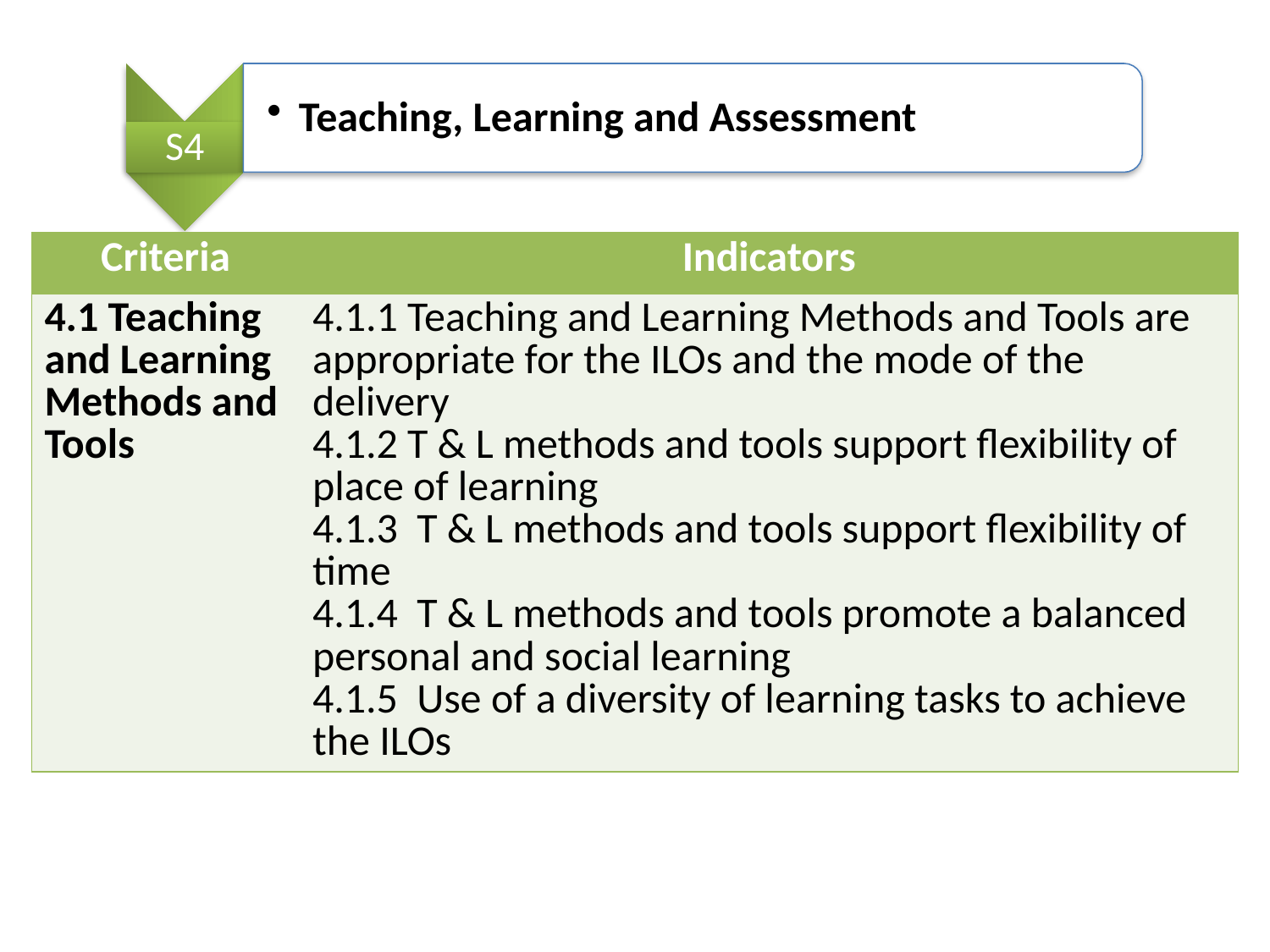

S4

Teaching, Learning and Assessment
| Criteria | Indicators |
| --- | --- |
| 4.1 Teaching and Learning Methods and Tools | 4.1.1 Teaching and Learning Methods and Tools are appropriate for the ILOs and the mode of the delivery 4.1.2 T & L methods and tools support flexibility of place of learning 4.1.3 T & L methods and tools support flexibility of time 4.1.4 T & L methods and tools promote a balanced personal and social learning 4.1.5 Use of a diversity of learning tasks to achieve the ILOs |